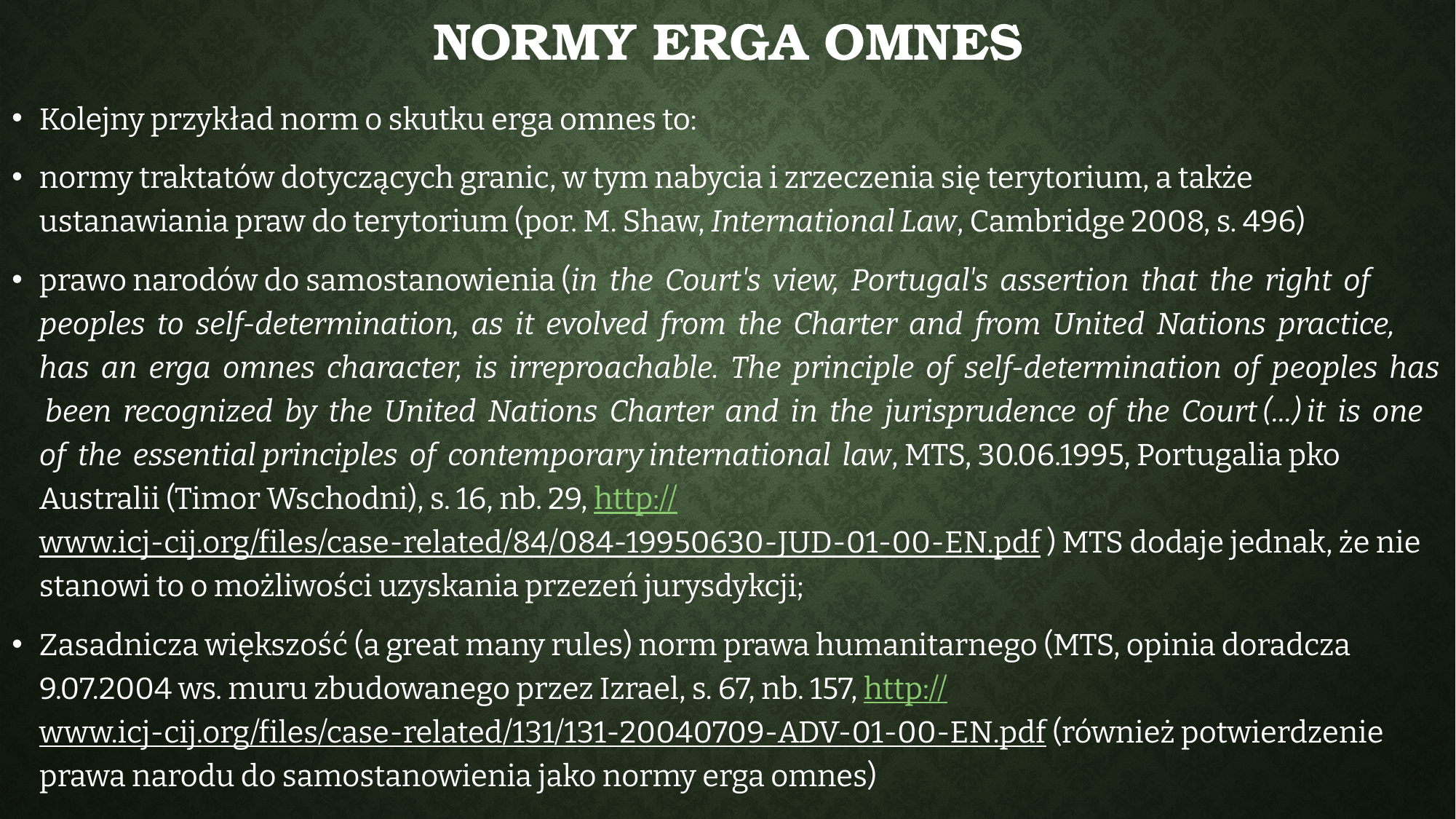

# NORMY ERGA OMNES
Kolejny przykład norm o skutku erga omnes to:
normy traktatów dotyczących granic, w tym nabycia i zrzeczenia się terytorium, a także ustanawiania praw do terytorium (por. M. Shaw, International Law, Cambridge 2008, s. 496)
prawo narodów do samostanowienia (in  the  Court's  view,  Portugal's  assertion  that  the  right  of  peoples  to  self-determination,  as  it  evolved  from  the  Charter  and  from  United  Nations  practice,  has  an  erga  omnes  character,  is  irreproachable.  The  principle  of  self-determination  of  peoples  has  been  recognized  by  the  United  Nations  Charter  and  in  the  jurisprudence  of  the  Court (...) it  is  one  of  the  essential principles  of  contemporary international  law, MTS, 30.06.1995, Portugalia pko Australii (Timor Wschodni), s. 16, nb. 29, http://www.icj-cij.org/files/case-related/84/084-19950630-JUD-01-00-EN.pdf ) MTS dodaje jednak, że nie stanowi to o możliwości uzyskania przezeń jurysdykcji;
Zasadnicza większość (a great many rules) norm prawa humanitarnego (MTS, opinia doradcza 9.07.2004 ws. muru zbudowanego przez Izrael, s. 67, nb. 157, http://www.icj-cij.org/files/case-related/131/131-20040709-ADV-01-00-EN.pdf (również potwierdzenie prawa narodu do samostanowienia jako normy erga omnes)